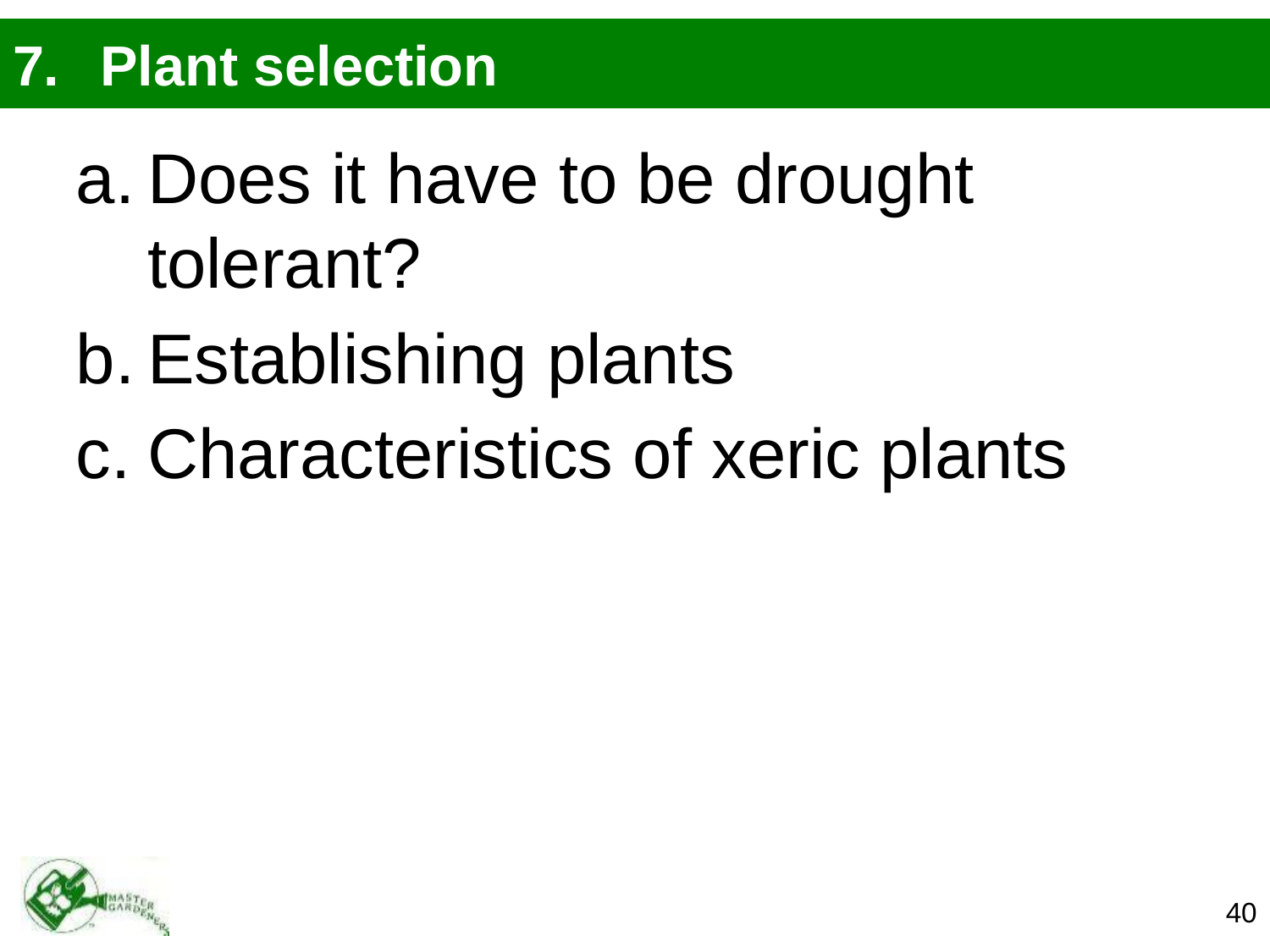

# 7.	Plant selection
Does it have to be drought tolerant?
Establishing plants
Characteristics of xeric plants
40